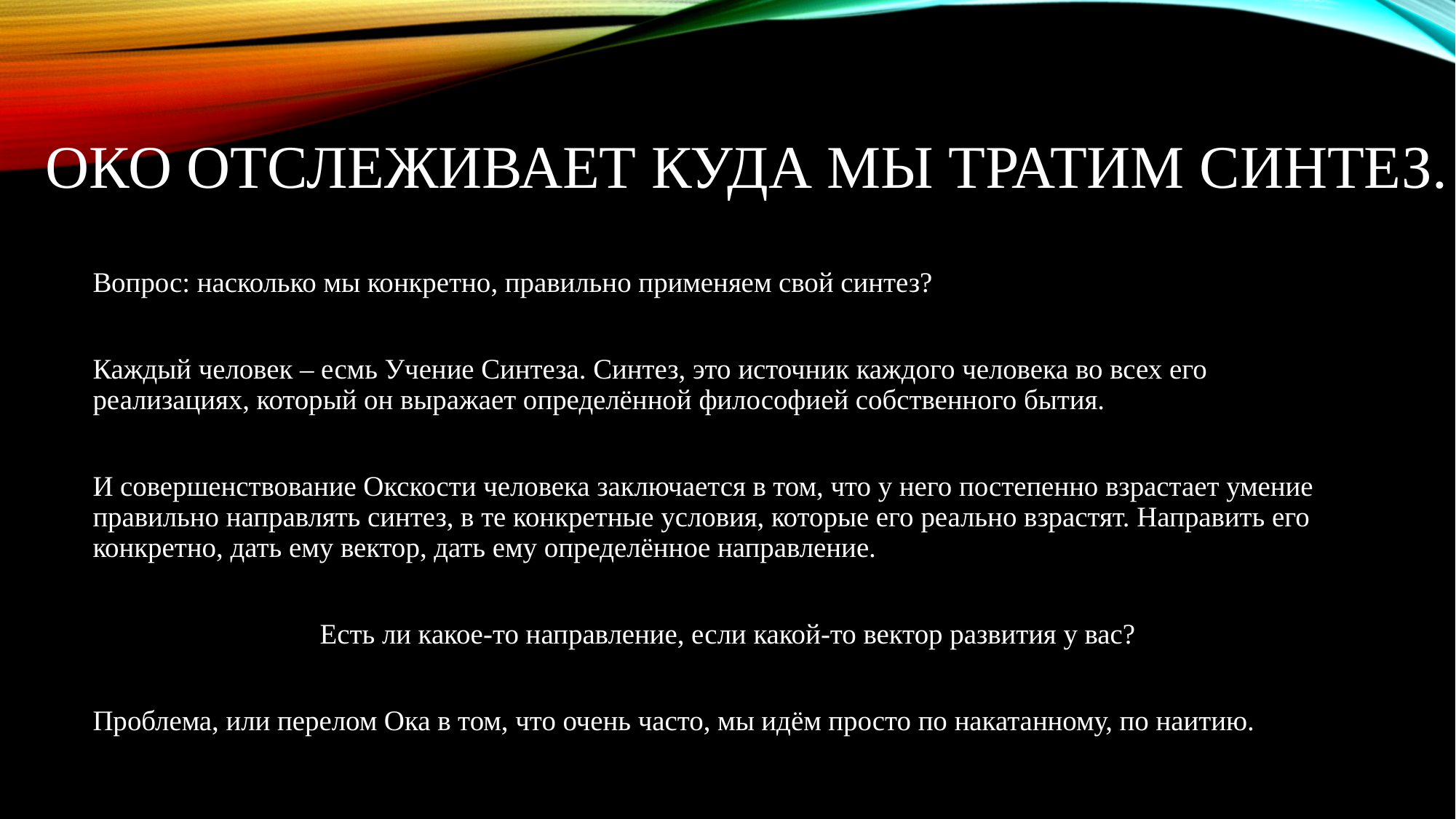

# Око отслеживает куда мы тратим синтез.
Вопрос: насколько мы конкретно, правильно применяем свой синтез?

Каждый человек – есмь Учение Синтеза. Синтез, это источник каждого человека во всех его реализациях, который он выражает определённой философией собственного бытия.

И совершенствование Окскости человека заключается в том, что у него постепенно взрастает умение правильно направлять синтез, в те конкретные условия, которые его реально взрастят. Направить его конкретно, дать ему вектор, дать ему определённое направление.

Есть ли какое-то направление, если какой-то вектор развития у вас?

Проблема, или перелом Ока в том, что очень часто, мы идём просто по накатанному, по наитию.